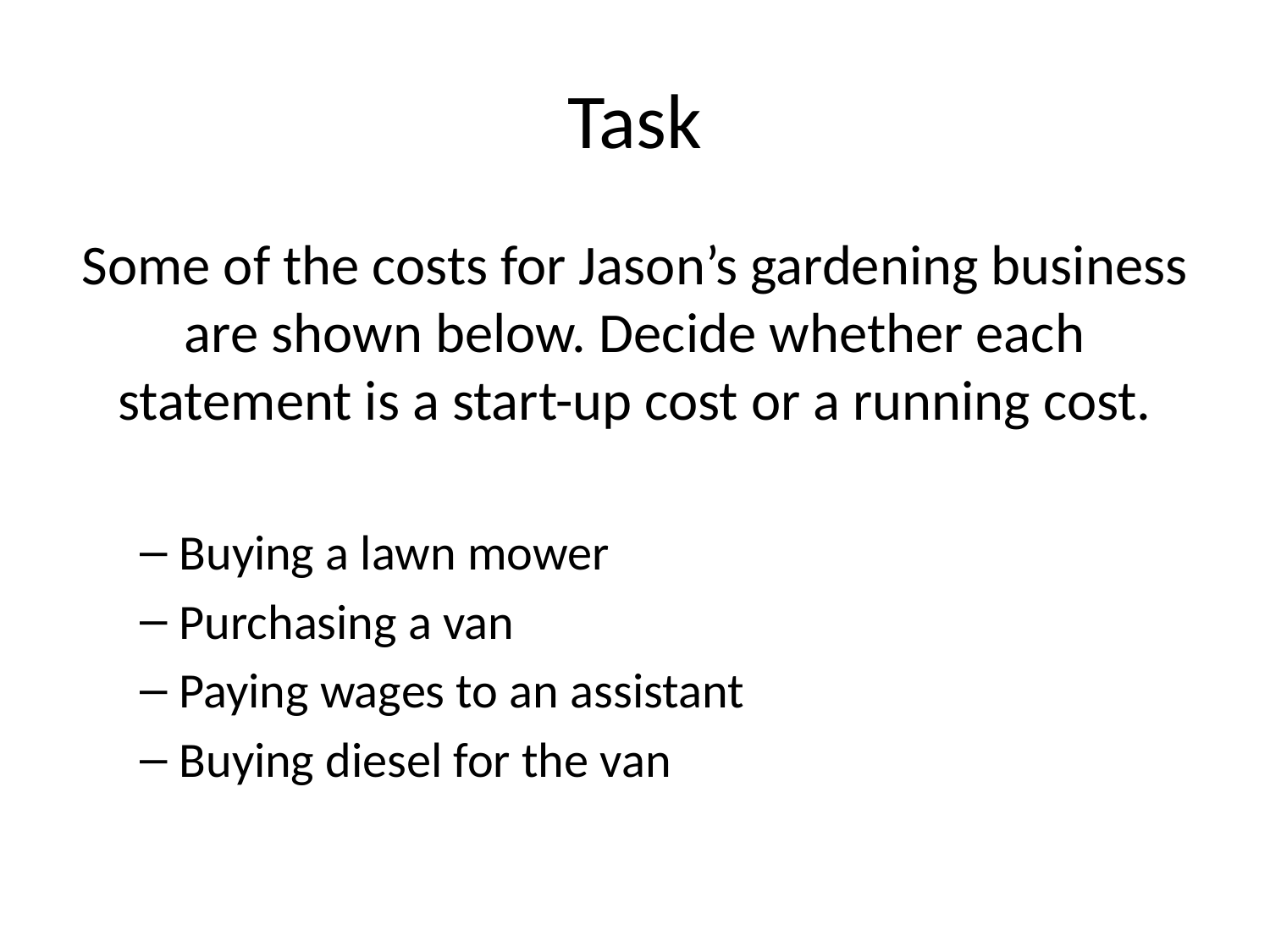

# Task
Some of the costs for Jason’s gardening business are shown below. Decide whether each statement is a start-up cost or a running cost.

Buying a lawn mower
Purchasing a van
Paying wages to an assistant
Buying diesel for the van